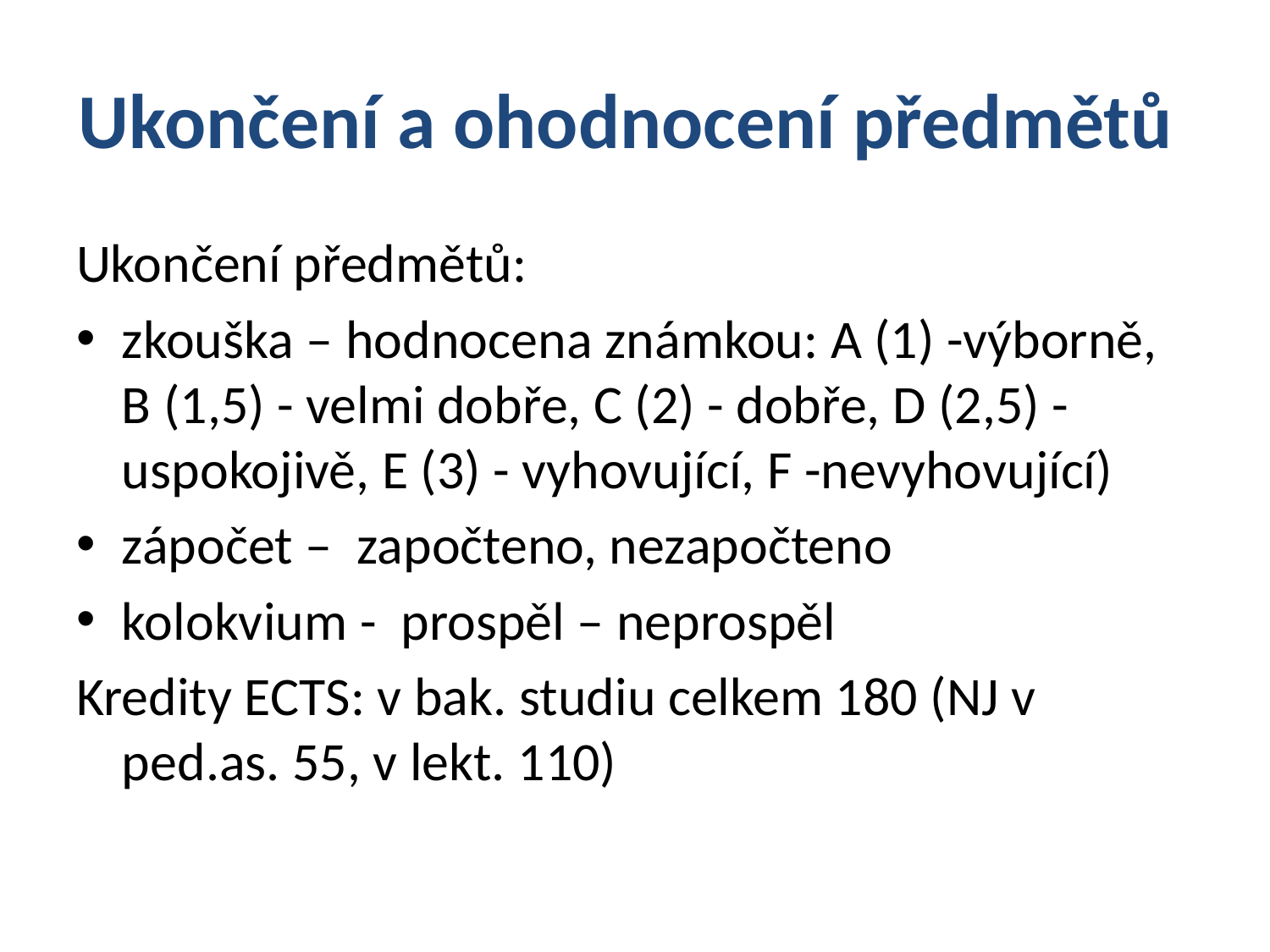

# Ukončení a ohodnocení předmětů
Ukončení předmětů:
zkouška – hodnocena známkou: A (1) -výborně, B (1,5) - velmi dobře, C (2) - dobře, D (2,5) - uspokojivě, E (3) - vyhovující, F -nevyhovující)
zápočet –  započteno, nezapočteno
kolokvium -  prospěl – neprospěl
Kredity ECTS: v bak. studiu celkem 180 (NJ v ped.as. 55, v lekt. 110)